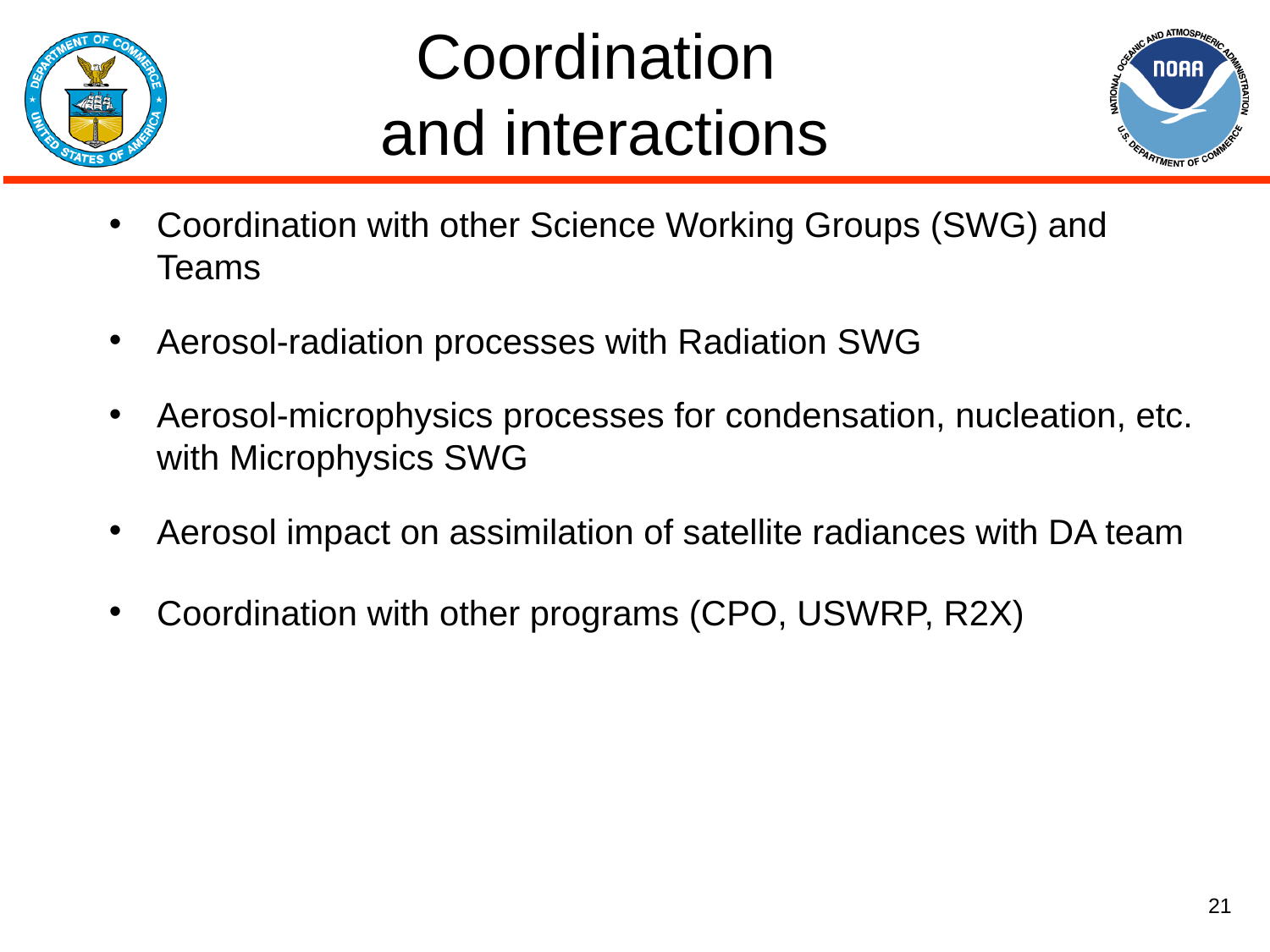

# Coordination and interactions
Coordination with other Science Working Groups (SWG) and Teams
Aerosol-radiation processes with Radiation SWG
Aerosol-microphysics processes for condensation, nucleation, etc. with Microphysics SWG
Aerosol impact on assimilation of satellite radiances with DA team
Coordination with other programs (CPO, USWRP, R2X)